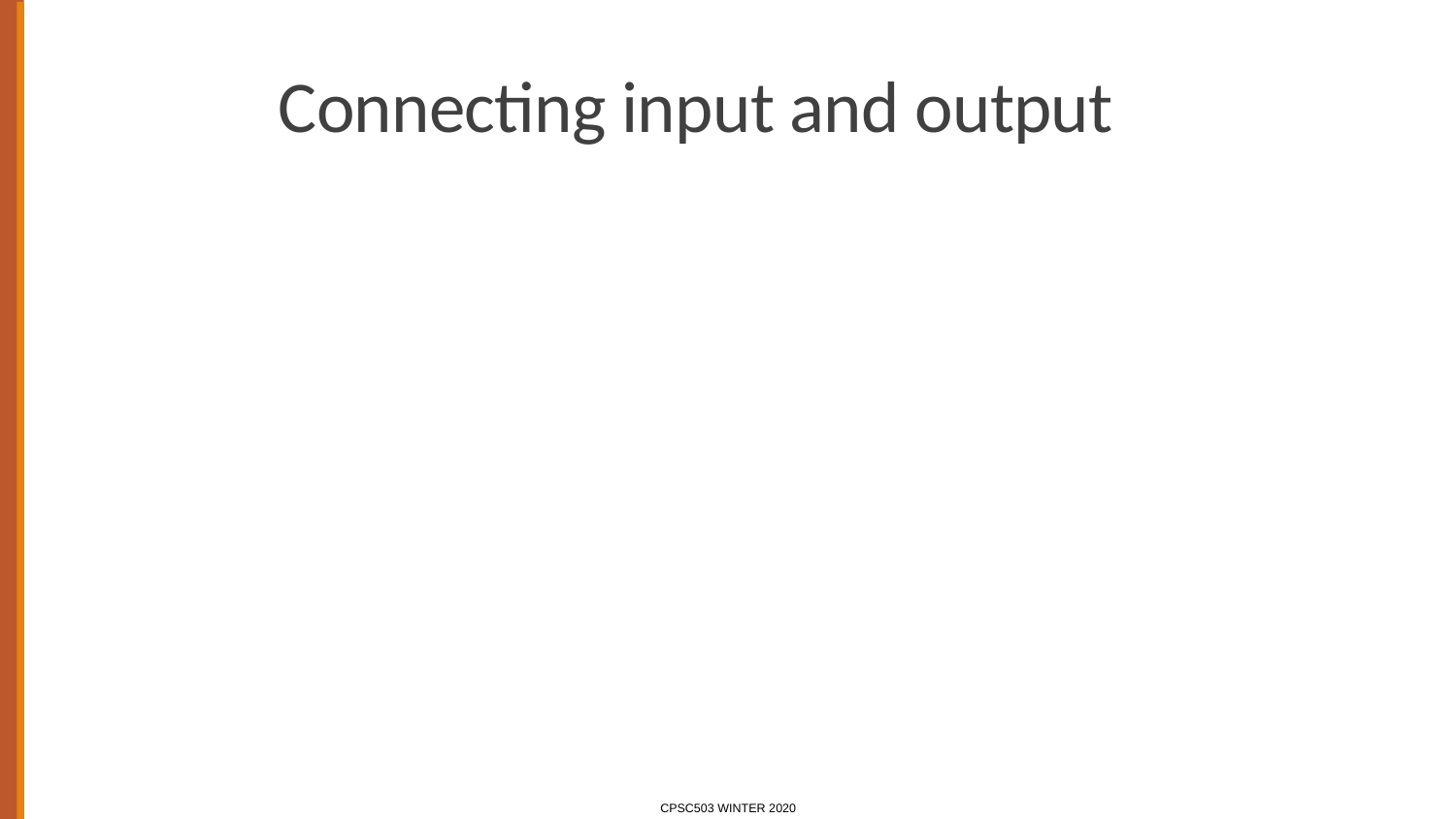

# Connecting input and output
10/26/2021
61
CPSC503 Winter 2020